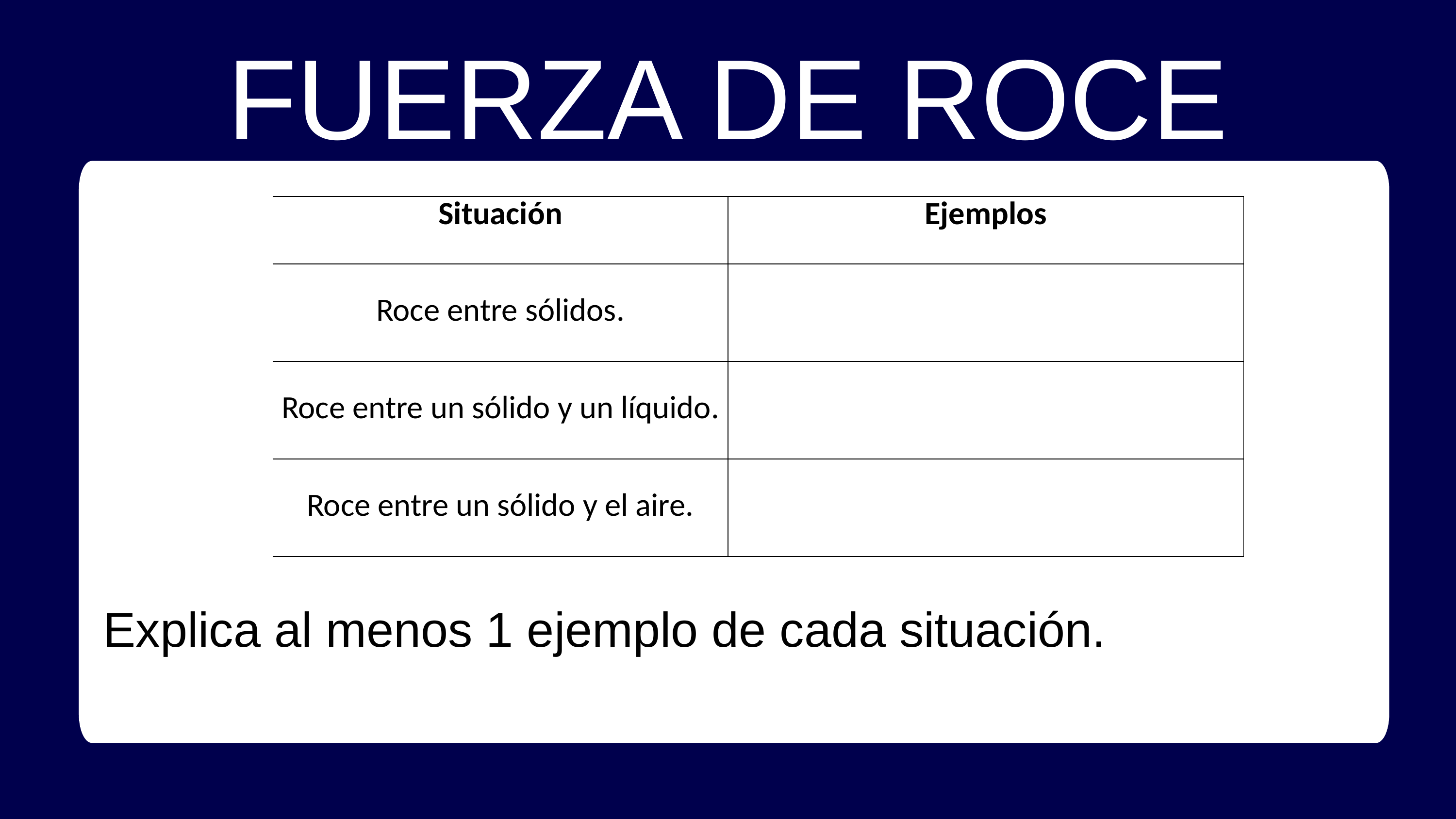

FUERZA DE ROCE

| Situación | Ejemplos |
| --- | --- |
| Roce entre sólidos. |  |
| Roce entre un sólido y un líquido. |  |
| Roce entre un sólido y el aire. |  |
Explica al menos 1 ejemplo de cada situación.